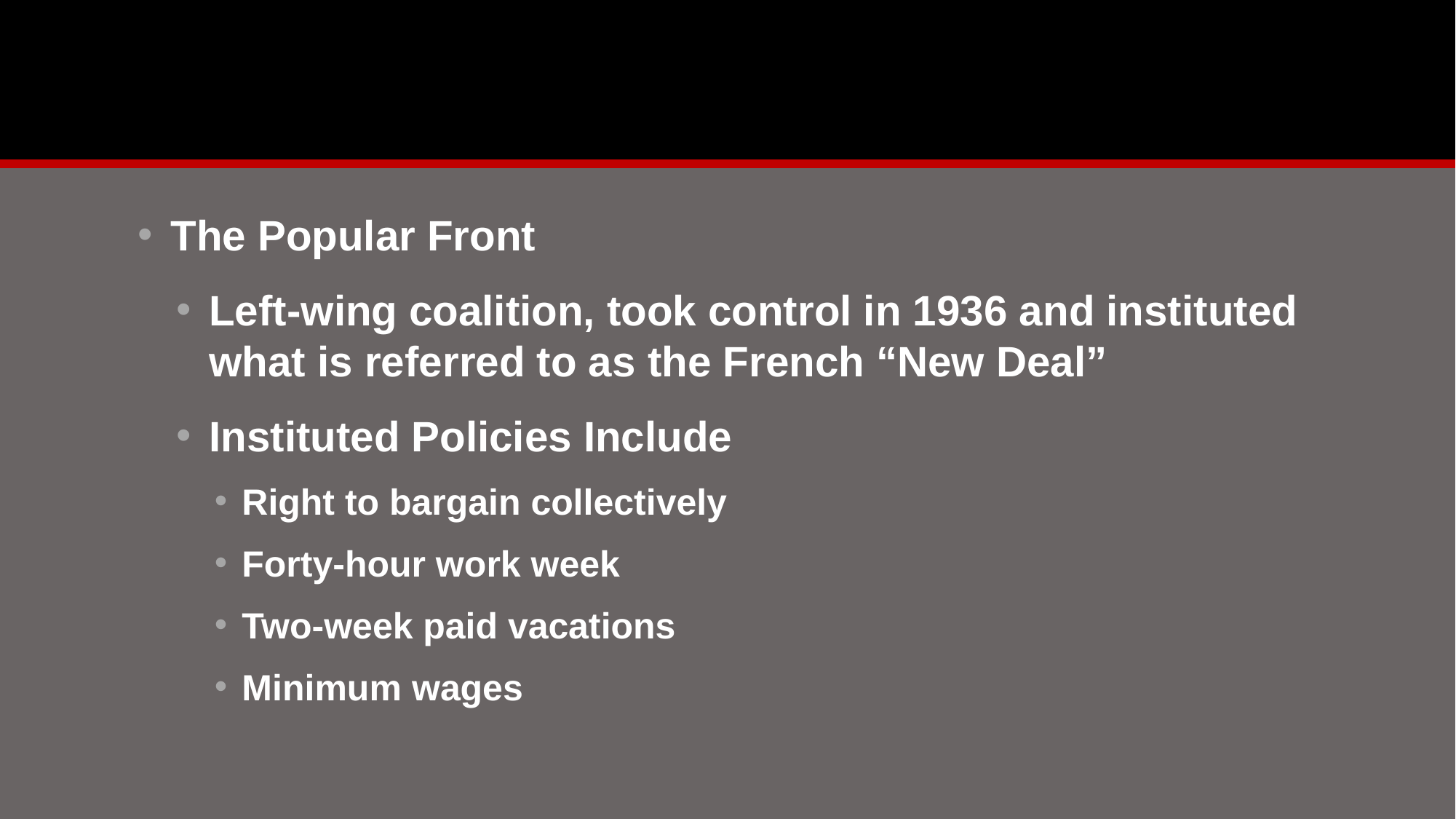

#
The Popular Front
Left-wing coalition, took control in 1936 and instituted what is referred to as the French “New Deal”
Instituted Policies Include
Right to bargain collectively
Forty-hour work week
Two-week paid vacations
Minimum wages